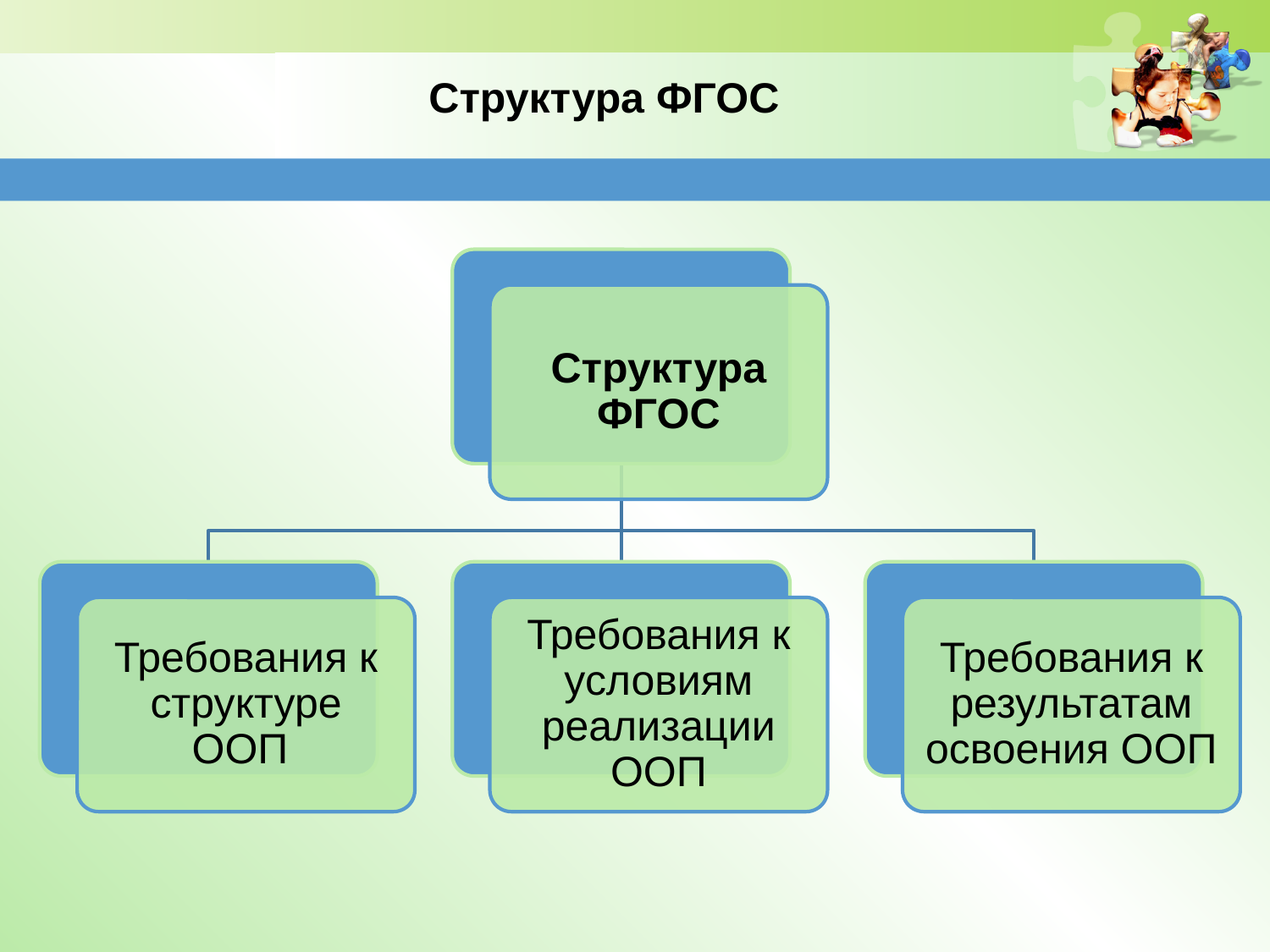

Структура ФГОС
Структура ФГОС
Требования к структуре ООП
Требования к условиям реализации ООП
Требования к результатам освоения ООП